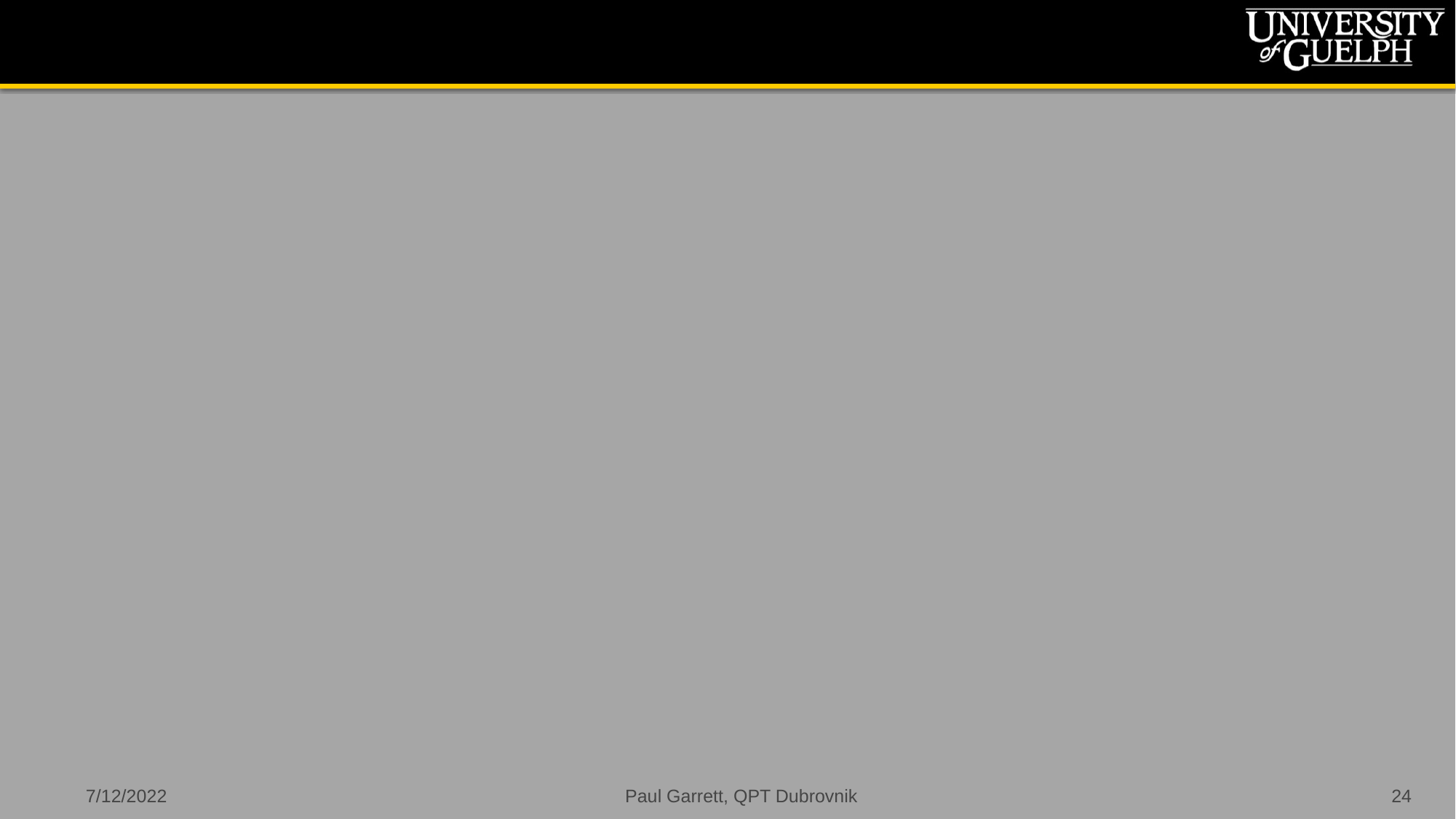

#

7/12/2022
Paul Garrett, QPT Dubrovnik
24